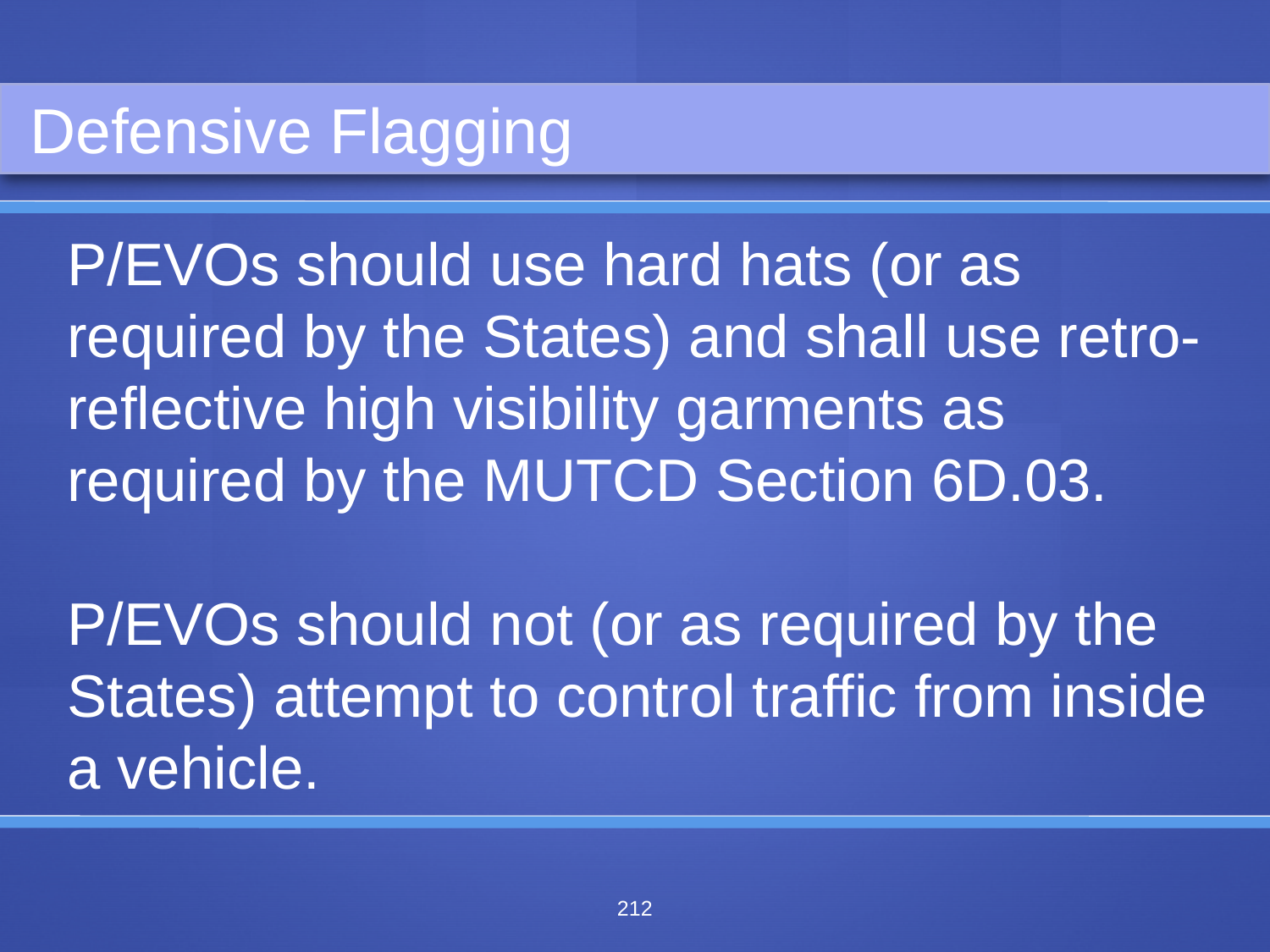

Defensive Flagging
P/EVOs should use hard hats (or as required by the States) and shall use retro-reflective high visibility garments as required by the MUTCD Section 6D.03.

P/EVOs should not (or as required by the States) attempt to control traffic from inside a vehicle.

212